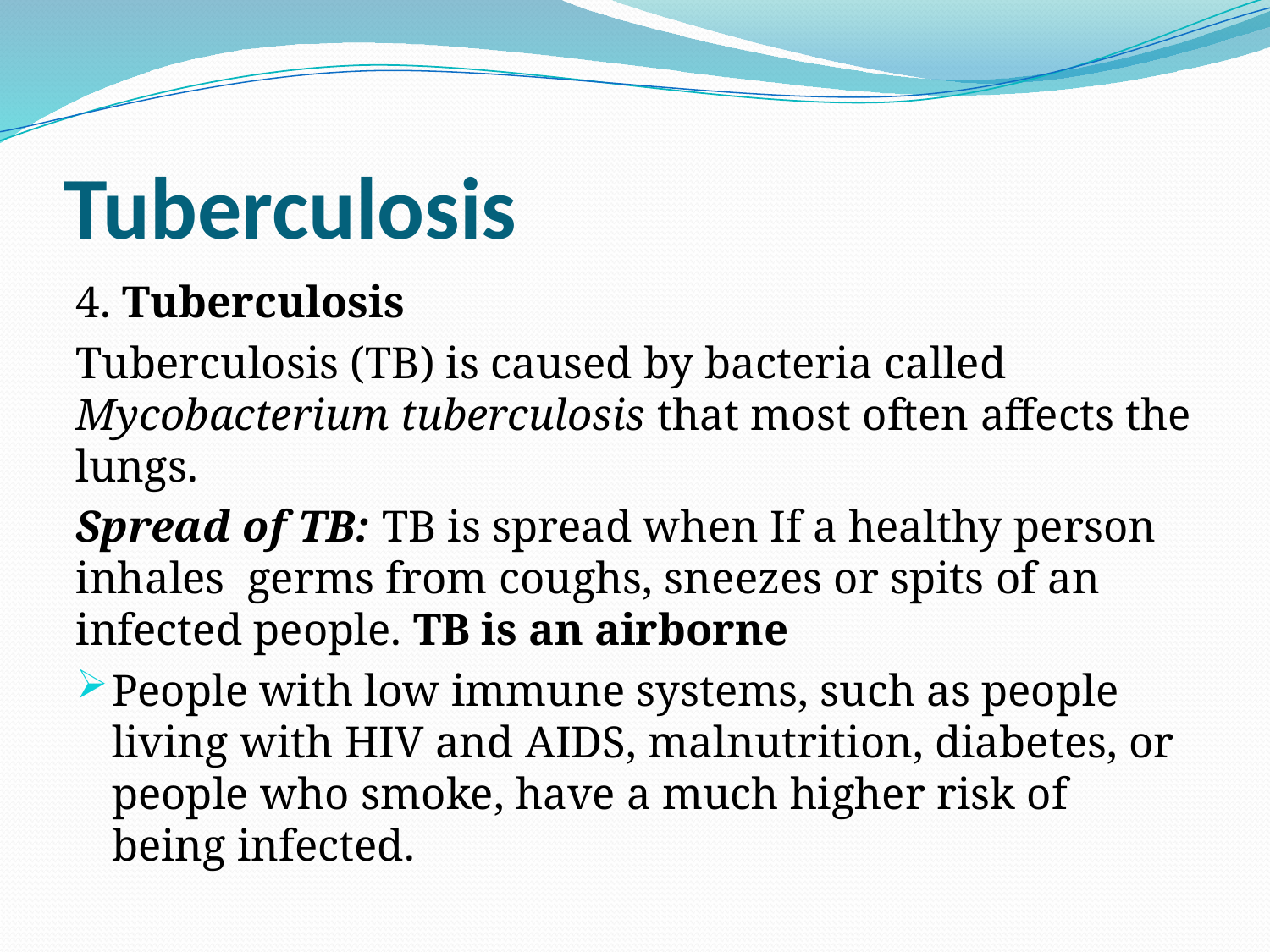

# Tuberculosis
4. Tuberculosis
Tuberculosis (TB) is caused by bacteria called Mycobacterium tuberculosis that most often affects the lungs.
Spread of TB: TB is spread when If a healthy person inhales  germs from coughs, sneezes or spits of an infected people. TB is an airborne
People with low immune systems, such as people living with HIV and AIDS, malnutrition, diabetes, or people who smoke, have a much higher risk of being infected.